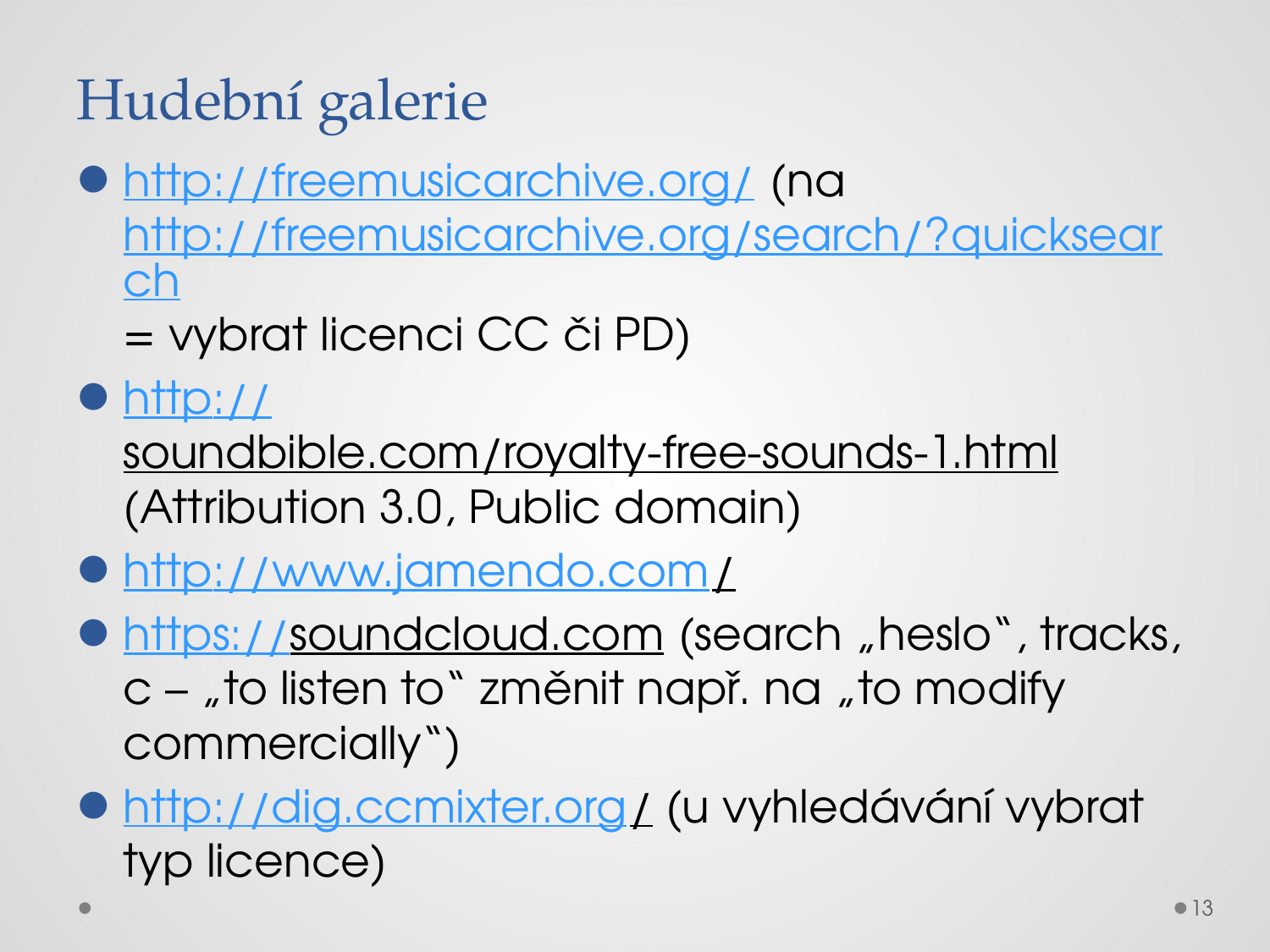

Hudební galerie
http://freemusicarchive.org/ (na http://freemusicarchive.org/search/?quicksearch= vybrat licenci CC či PD)
http://soundbible.com/royalty-free-sounds-1.html (Attribution 3.0, Public domain)
http://www.jamendo.com/
https://soundcloud.com (search „heslo“, tracks, c – „to listen to“ změnit např. na „to modify commercially“)
http://dig.ccmixter.org/ (u vyhledávání vybrat typ licence)
13